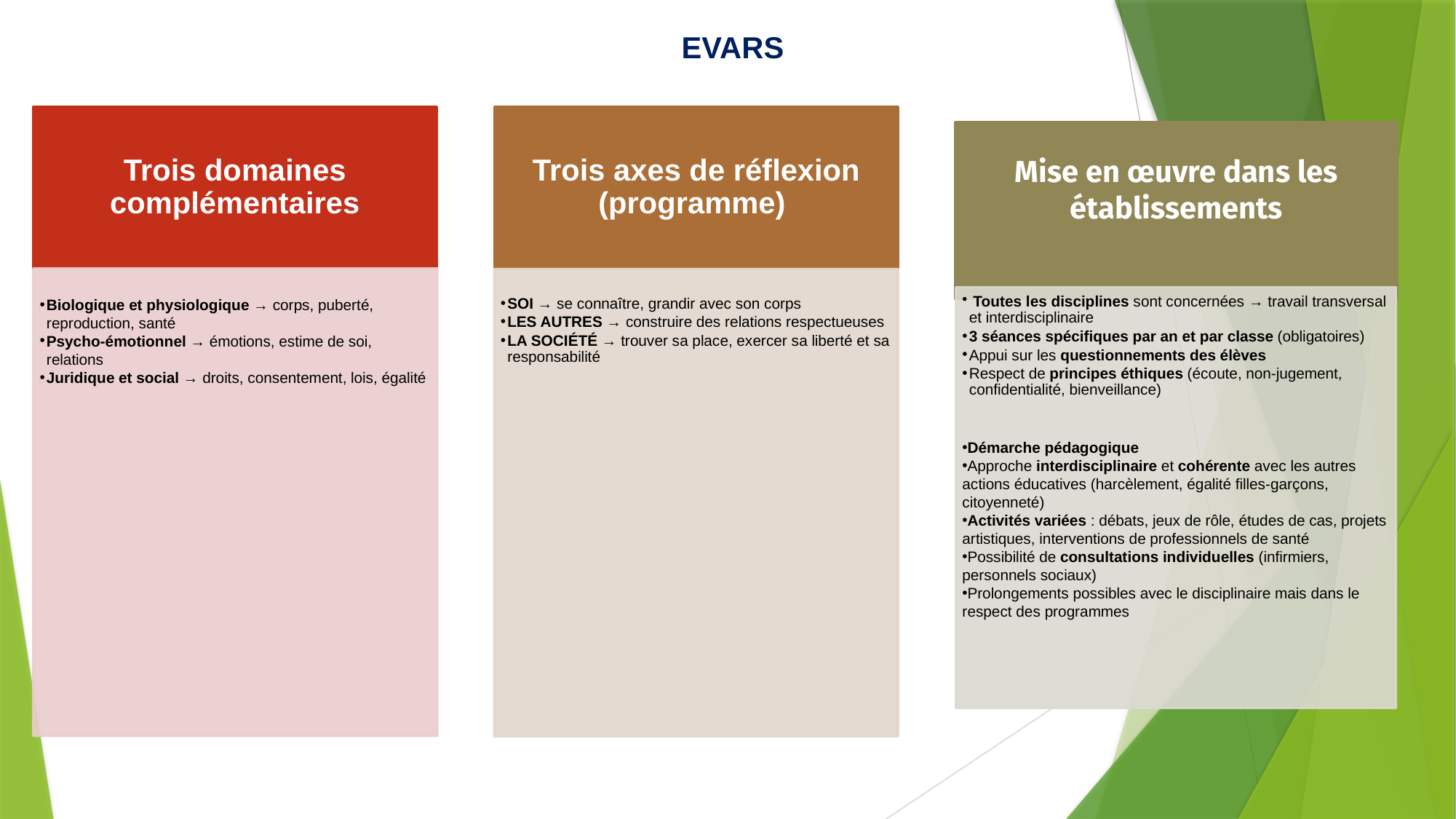

# EVARS
Trois domaines complémentaires

Biologique et physiologique → corps, puberté, reproduction, santé
Psycho-émotionnel → émotions, estime de soi, relations
Juridique et social → droits, consentement, lois, égalité

Trois axes de réflexion (programme)

SOI → se connaître, grandir avec son corps
LES AUTRES → construire des relations respectueuses
LA SOCIÉTÉ → trouver sa place, exercer sa liberté et sa responsabilité
Mise en œuvre dans les établissements

 Toutes les disciplines sont concernées → travail transversal et interdisciplinaire
3 séances spécifiques par an et par classe (obligatoires)
Appui sur les questionnements des élèves
Respect de principes éthiques (écoute, non-jugement, confidentialité, bienveillance)

Démarche pédagogique
Approche interdisciplinaire et cohérente avec les autres actions éducatives (harcèlement, égalité filles-garçons, citoyenneté)
Activités variées : débats, jeux de rôle, études de cas, projets artistiques, interventions de professionnels de santé
Possibilité de consultations individuelles (infirmiers, personnels sociaux)
Prolongements possibles avec le disciplinaire mais dans le respect des programmes